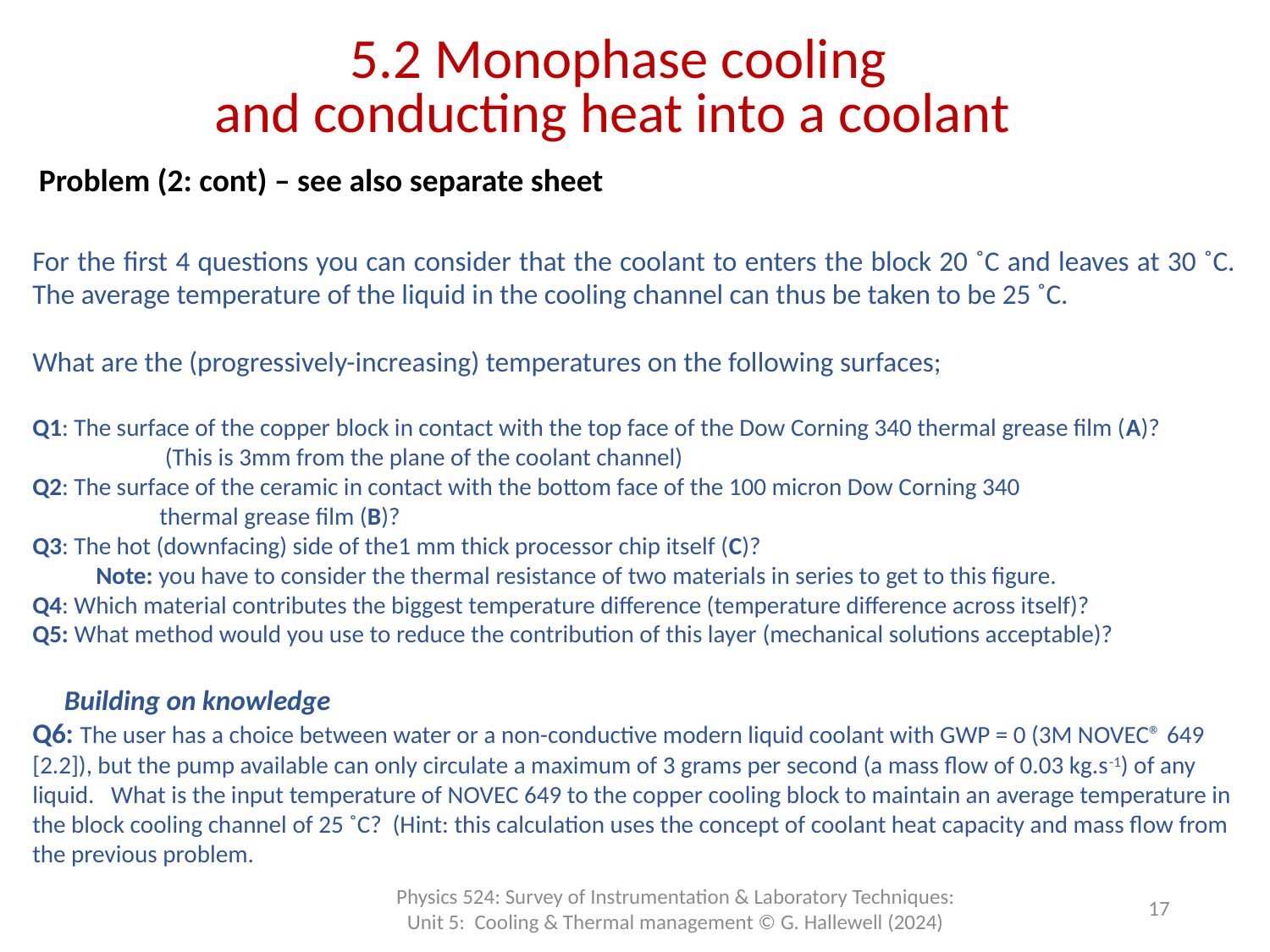

5.2 Monophase cooling
and conducting heat into a coolant
Problem (2: cont) – see also separate sheet

For the first 4 questions you can consider that the coolant to enters the block 20 ˚C and leaves at 30 ˚C. The average temperature of the liquid in the cooling channel can thus be taken to be 25 ˚C.

What are the (progressively-increasing) temperatures on the following surfaces;

Q1: The surface of the copper block in contact with the top face of the Dow Corning 340 thermal grease film (A)?
	 (This is 3mm from the plane of the coolant channel)
Q2: The surface of the ceramic in contact with the bottom face of the 100 micron Dow Corning 340
	thermal grease film (B)?
Q3: The hot (downfacing) side of the1 mm thick processor chip itself (C)?
Note: you have to consider the thermal resistance of two materials in series to get to this figure.
Q4: Which material contributes the biggest temperature difference (temperature difference across itself)?
Q5: What method would you use to reduce the contribution of this layer (mechanical solutions acceptable)?

Building on knowledge
Q6: The user has a choice between water or a non-conductive modern liquid coolant with GWP = 0 (3M NOVEC® 649 [2.2]), but the pump available can only circulate a maximum of 3 grams per second (a mass flow of 0.03 kg.s-1) of any liquid.   What is the input temperature of NOVEC 649 to the copper cooling block to maintain an average temperature in the block cooling channel of 25 ˚C?  (Hint: this calculation uses the concept of coolant heat capacity and mass flow from the previous problem.
17
Physics 524: Survey of Instrumentation & Laboratory Techniques:  Unit 5:  Cooling & Thermal management © G. Hallewell (2024)